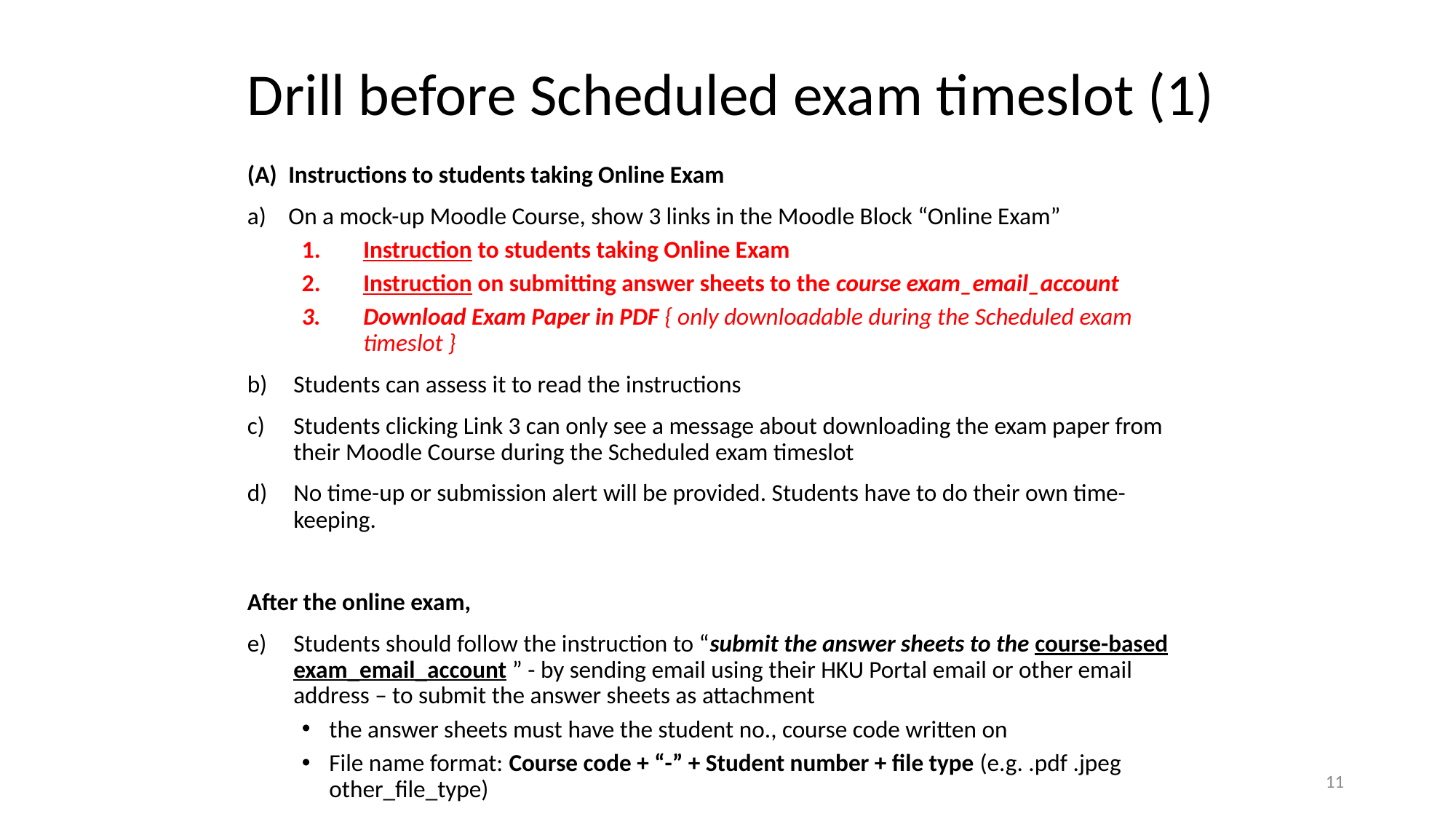

# Drill before Scheduled exam timeslot (1)
Instructions to students taking Online Exam
On a mock-up Moodle Course, show 3 links in the Moodle Block “Online Exam”
Instruction to students taking Online Exam
Instruction on submitting answer sheets to the course exam_email_account
Download Exam Paper in PDF { only downloadable during the Scheduled exam timeslot }
Students can assess it to read the instructions
Students clicking Link 3 can only see a message about downloading the exam paper from their Moodle Course during the Scheduled exam timeslot
No time-up or submission alert will be provided. Students have to do their own time-keeping.

After the online exam,
Students should follow the instruction to “submit the answer sheets to the course-based exam_email_account ” - by sending email using their HKU Portal email or other email address – to submit the answer sheets as attachment
the answer sheets must have the student no., course code written on
File name format: Course code + “-” + Student number + file type (e.g. .pdf .jpeg other_file_type)
11